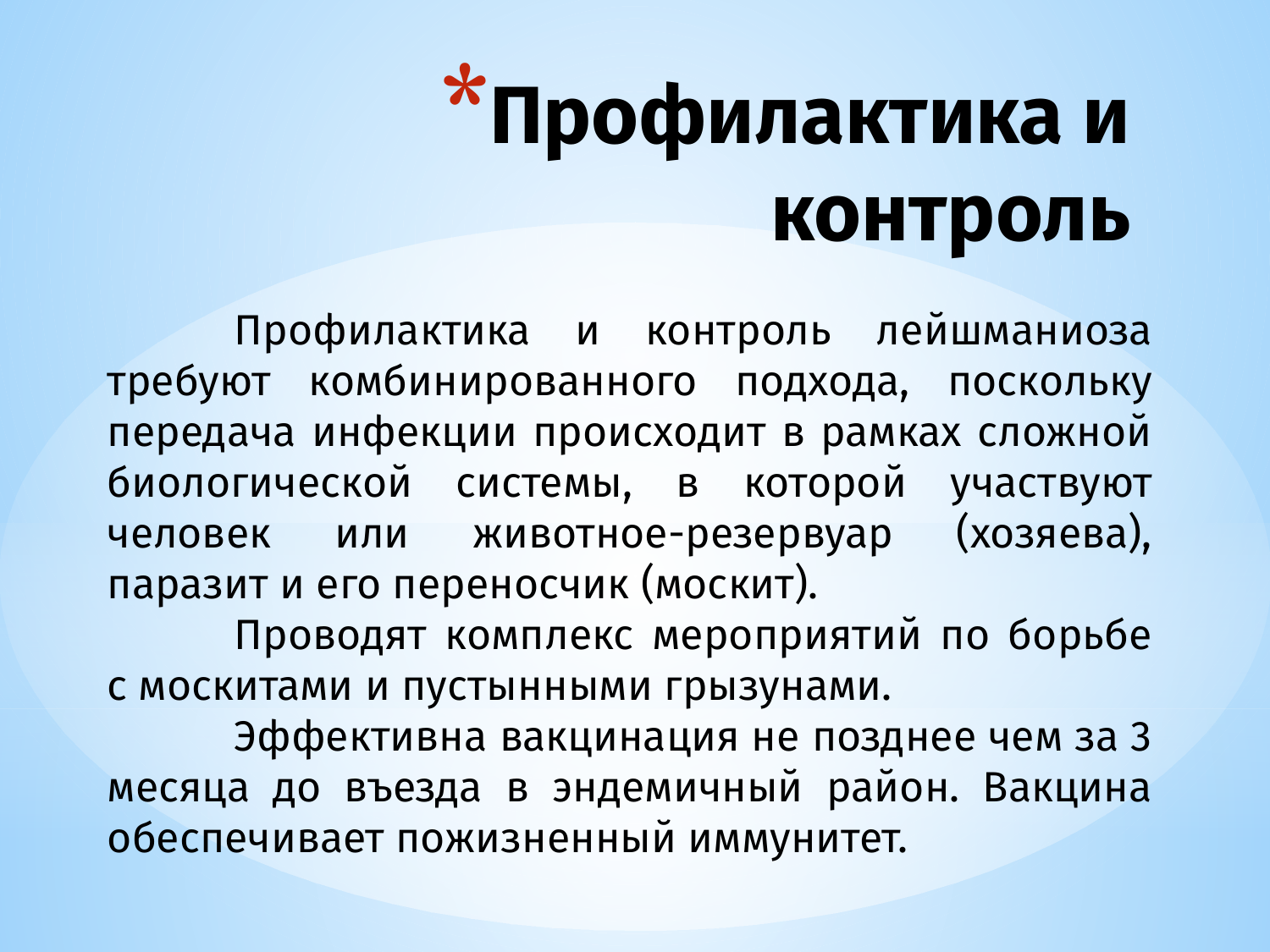

# Профилактика и контроль
	Профилактика и контроль лейшманиоза требуют комбинированного подхода, поскольку передача инфекции происходит в рамках сложной биологической системы, в которой участвуют человек или животное-резервуар (хозяева), паразит и его переносчик (москит).
	Проводят комплекс мероприятий по борьбе с москитами и пустынными грызунами.
	Эффективна вакцинация не позднее чем за 3 месяца до въезда в эндемичный район. Вакцина обеспечивает пожизненный иммунитет.